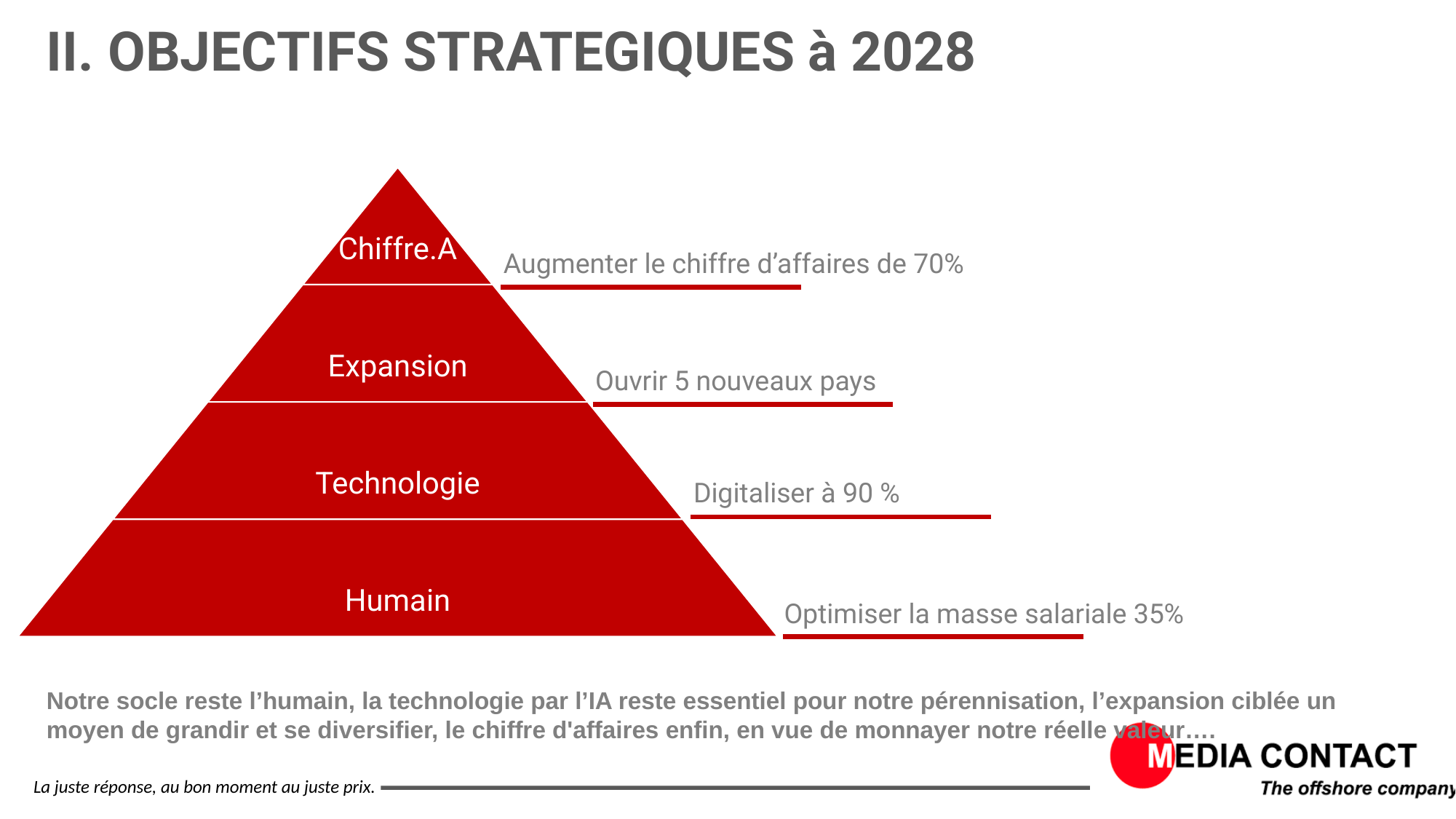

II. OBJECTIFS STRATEGIQUES à 2028

Chiffre.A

Expansion

Technologie

Humain
Augmenter le chiffre d’affaires de 70%
Ouvrir 5 nouveaux pays
Digitaliser à 90 %
Optimiser la masse salariale 35%
Notre socle reste l’humain, la technologie par l’IA reste essentiel pour notre pérennisation, l’expansion ciblée un moyen de grandir et se diversifier, le chiffre d'affaires enfin, en vue de monnayer notre réelle valeur….

La juste réponse, au bon moment au juste prix.